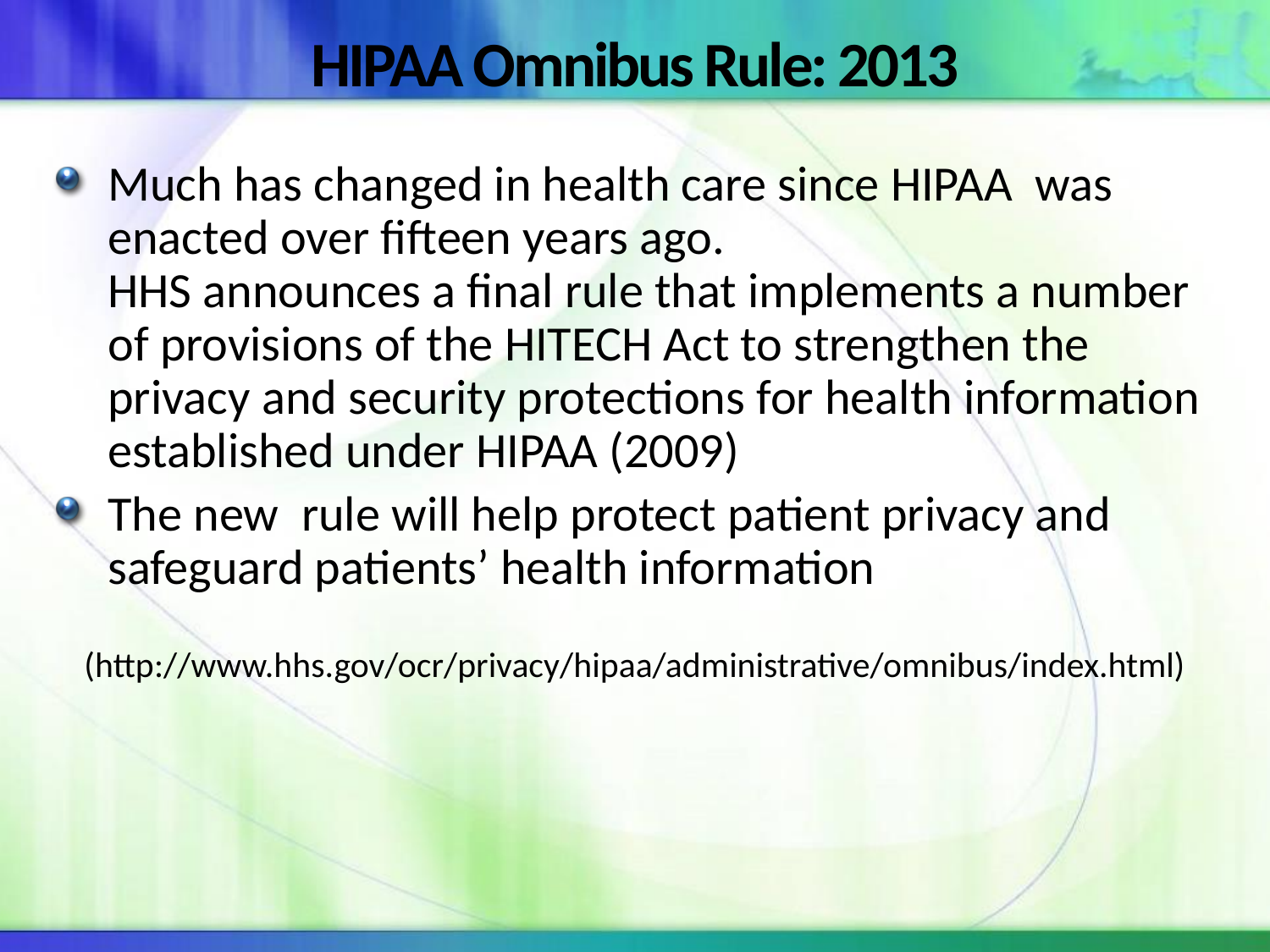

# HIPAA Omnibus Rule: 2013
Much has changed in health care since HIPAA  was enacted over fifteen years ago.
HHS announces a final rule that implements a number of provisions of the HITECH Act to strengthen the privacy and security protections for health information established under HIPAA (2009)
The new  rule will help protect patient privacy and safeguard patients’ health information

(http://www.hhs.gov/ocr/privacy/hipaa/administrative/omnibus/index.html)